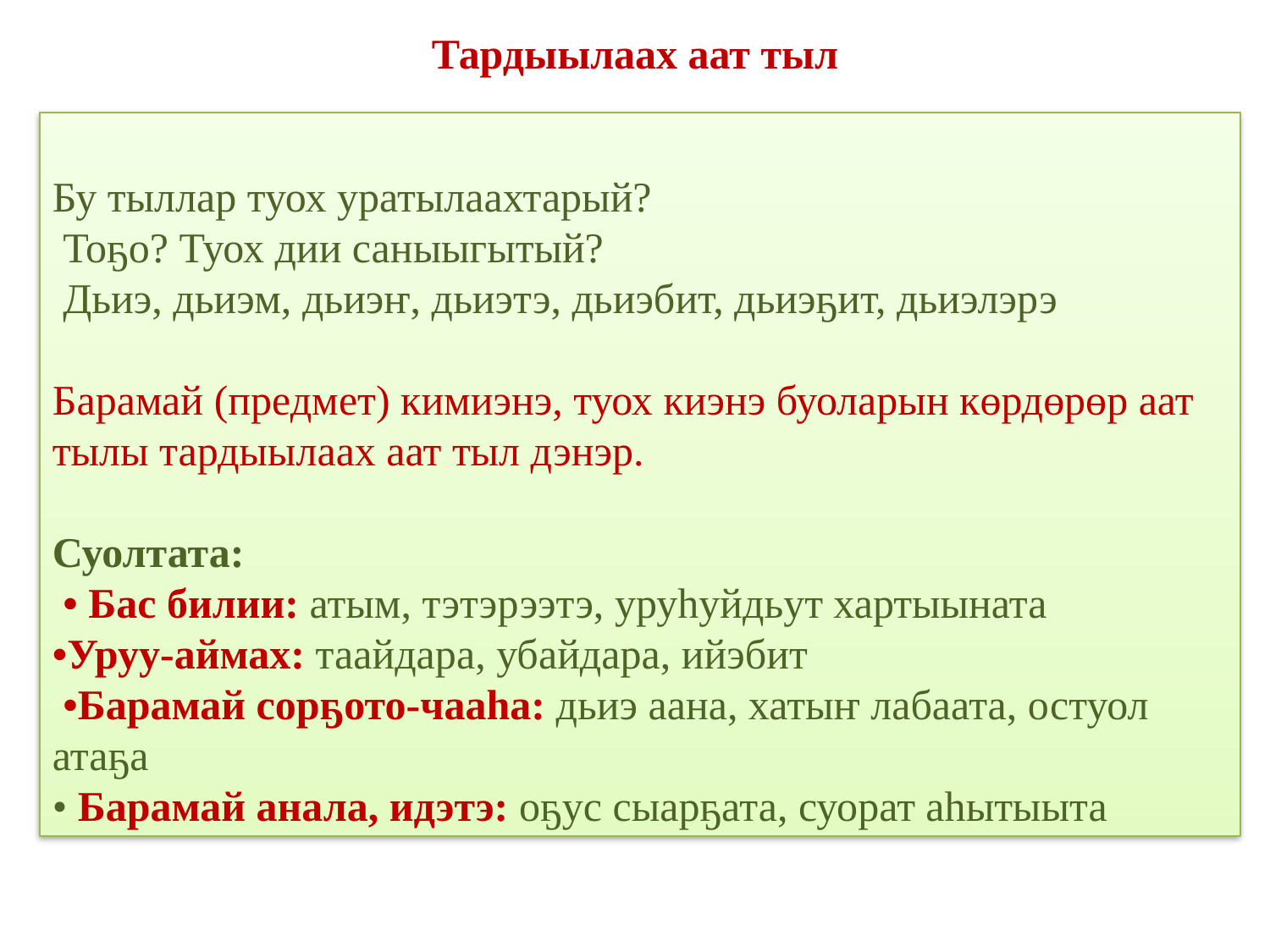

Тардыылаах аат тыл

Бу тыллар туох уратылаахтарый?
 Тоҕо? Туох дии саныыгытый?
 Дьиэ, дьиэм, дьиэҥ, дьиэтэ, дьиэбит, дьиэҕит, дьиэлэрэ

Барамай (предмет) кимиэнэ, туох киэнэ буоларын көрдөрөр аат тылы тардыылаах аат тыл дэнэр.

Суолтата:
 • Бас билии: атым, тэтэрээтэ, уруһуйдьут хартыыната
•Уруу-аймах: таайдара, убайдара, ийэбит
 •Барамай сорҕото-чааһа: дьиэ аана, хатыҥ лабаата, остуол атаҕа
• Барамай анала, идэтэ: оҕус сыарҕата, суорат аһытыыта